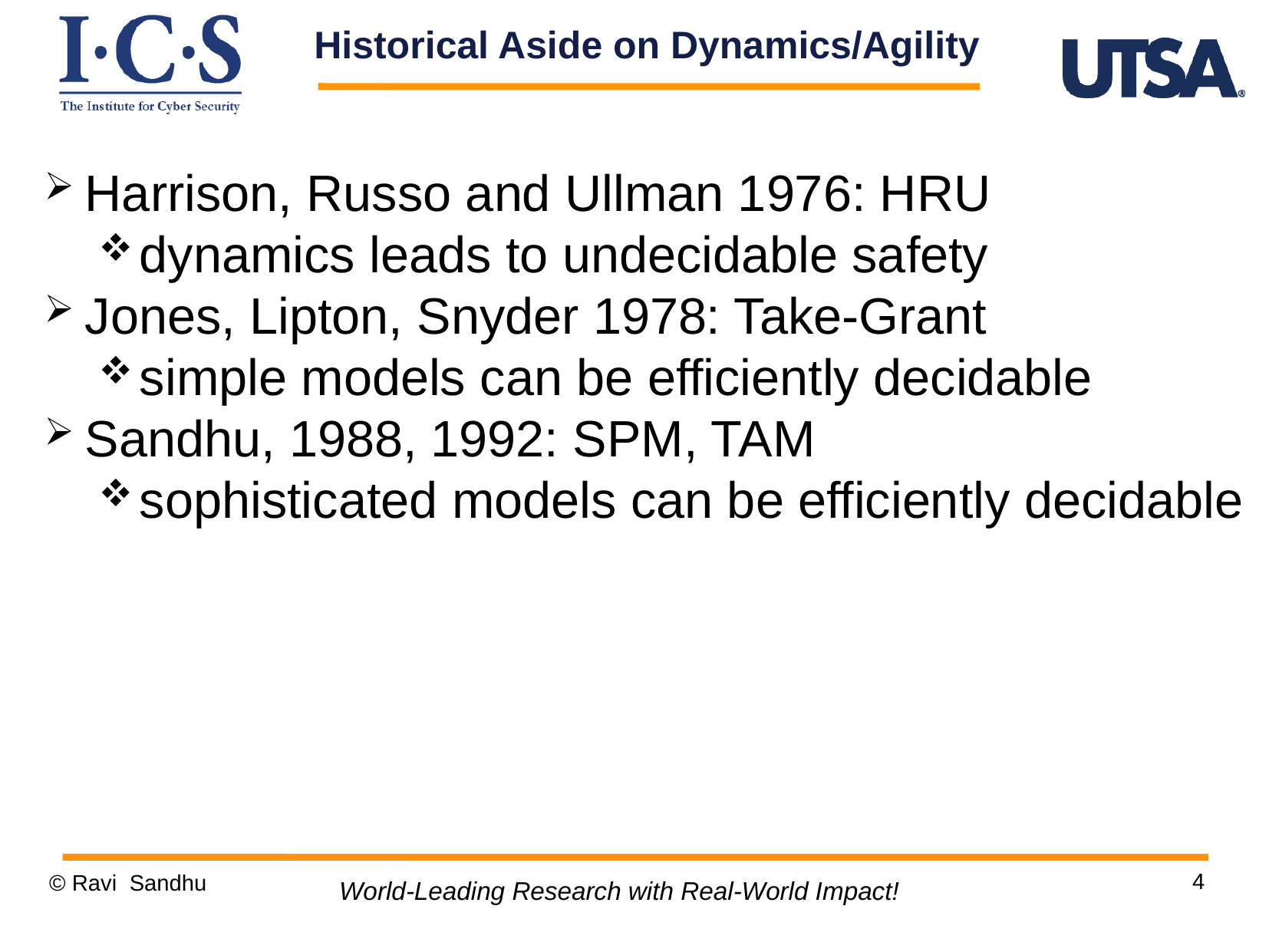

Historical Aside on Dynamics/Agility
Harrison, Russo and Ullman 1976: HRU
dynamics leads to undecidable safety
Jones, Lipton, Snyder 1978: Take-Grant
simple models can be efficiently decidable
Sandhu, 1988, 1992: SPM, TAM
sophisticated models can be efficiently decidable

4
© Ravi  Sandhu
World-Leading Research with Real-World Impact!